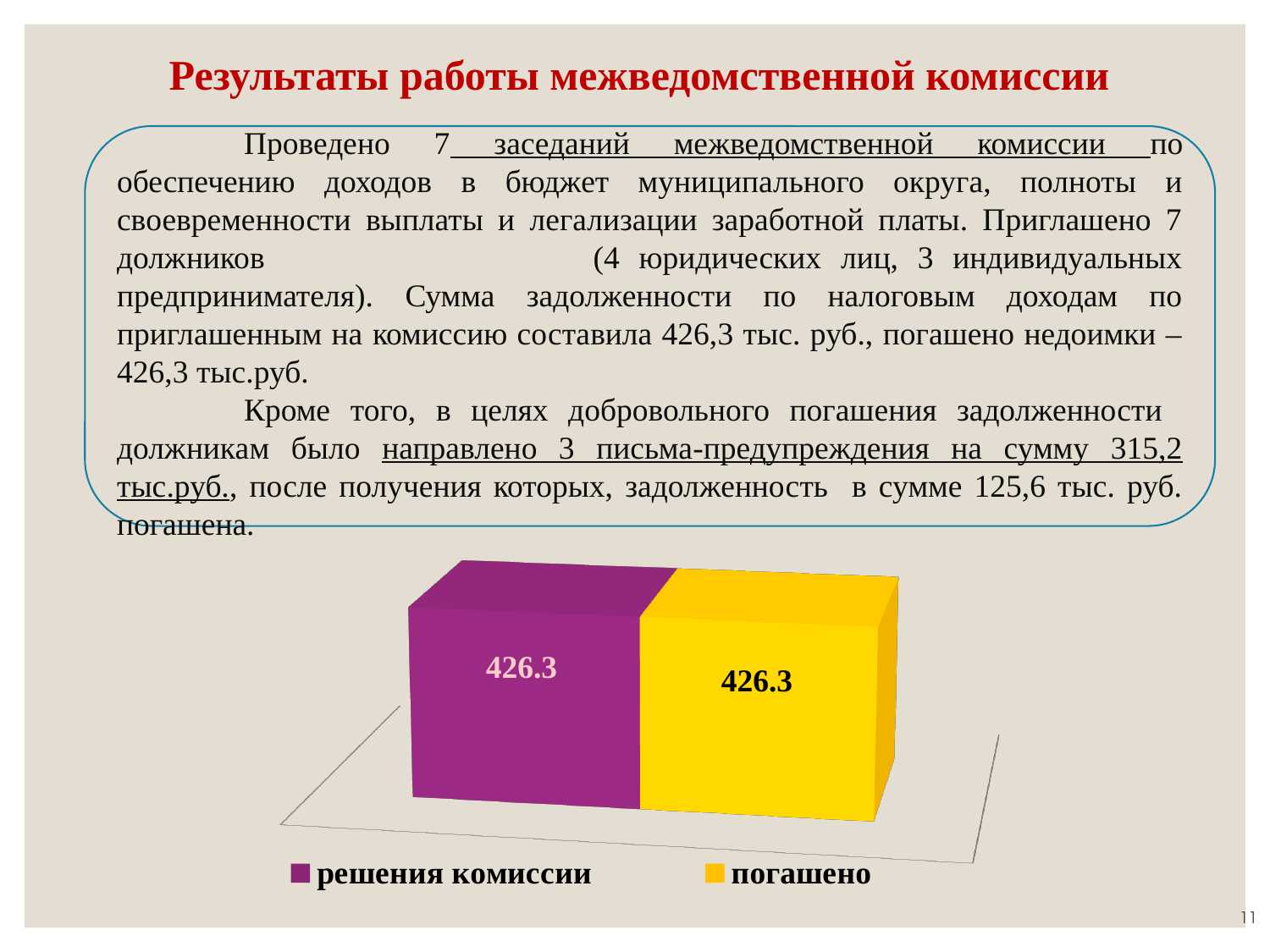

# Результаты работы межведомственной комиссии

	Проведено 7 заседаний межведомственной комиссии по обеспечению доходов в бюджет муниципального округа, полноты и своевременности выплаты и легализации заработной платы. Приглашено 7 должников                 (4 юридических лиц, 3 индивидуальных предпринимателя). Сумма задолженности по налоговым доходам по приглашенным на комиссию составила 426,3 тыс. руб., погашено недоимки – 426,3 тыс.руб.
	Кроме того, в целях добровольного погашения задолженности  должникам было направлено 3 письма-предупреждения на сумму 315,2 тыс.руб., после получения которых, задолженность  в сумме 125,6 тыс. руб. погашена.

[unsupported chart]

11